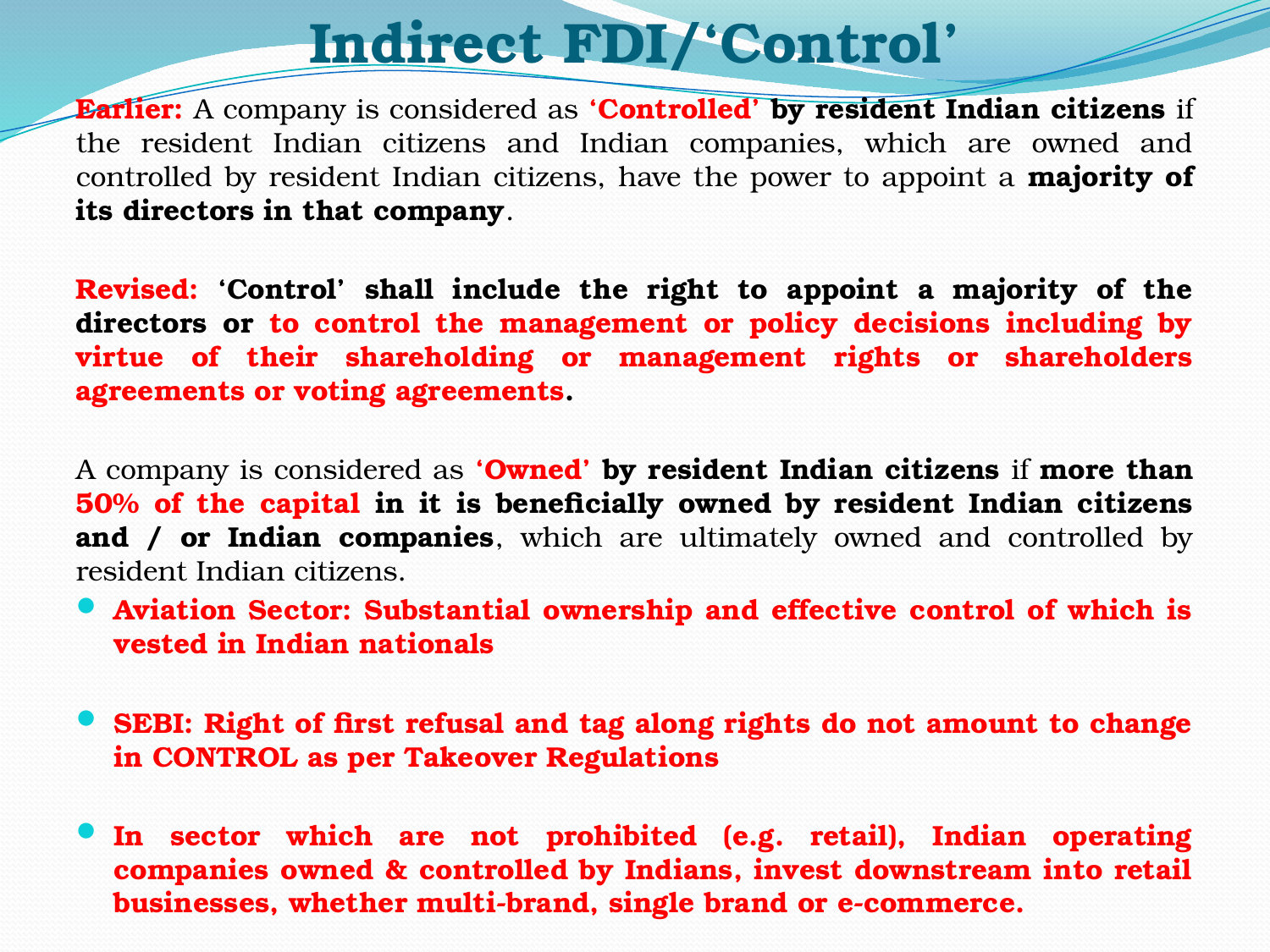

# Indirect FDI/‘Control’
Earlier: A company is considered as ‘Controlled’ by resident Indian citizens if the resident Indian citizens and Indian companies, which are owned and controlled by resident Indian citizens, have the power to appoint a majority of its directors in that company.

Revised: ‘Control’ shall include the right to appoint a majority of the directors or to control the management or policy decisions including by virtue of their shareholding or management rights or shareholders agreements or voting agreements.

A company is considered as ‘Owned’ by resident Indian citizens if more than 50% of the capital in it is beneficially owned by resident Indian citizens and / or Indian companies, which are ultimately owned and controlled by resident Indian citizens.
Aviation Sector: Substantial ownership and effective control of which is vested in Indian nationals

SEBI: Right of first refusal and tag along rights do not amount to change in CONTROL as per Takeover Regulations

In sector which are not prohibited (e.g. retail), Indian operating companies owned & controlled by Indians, invest downstream into retail businesses, whether multi-brand, single brand or e-commerce.